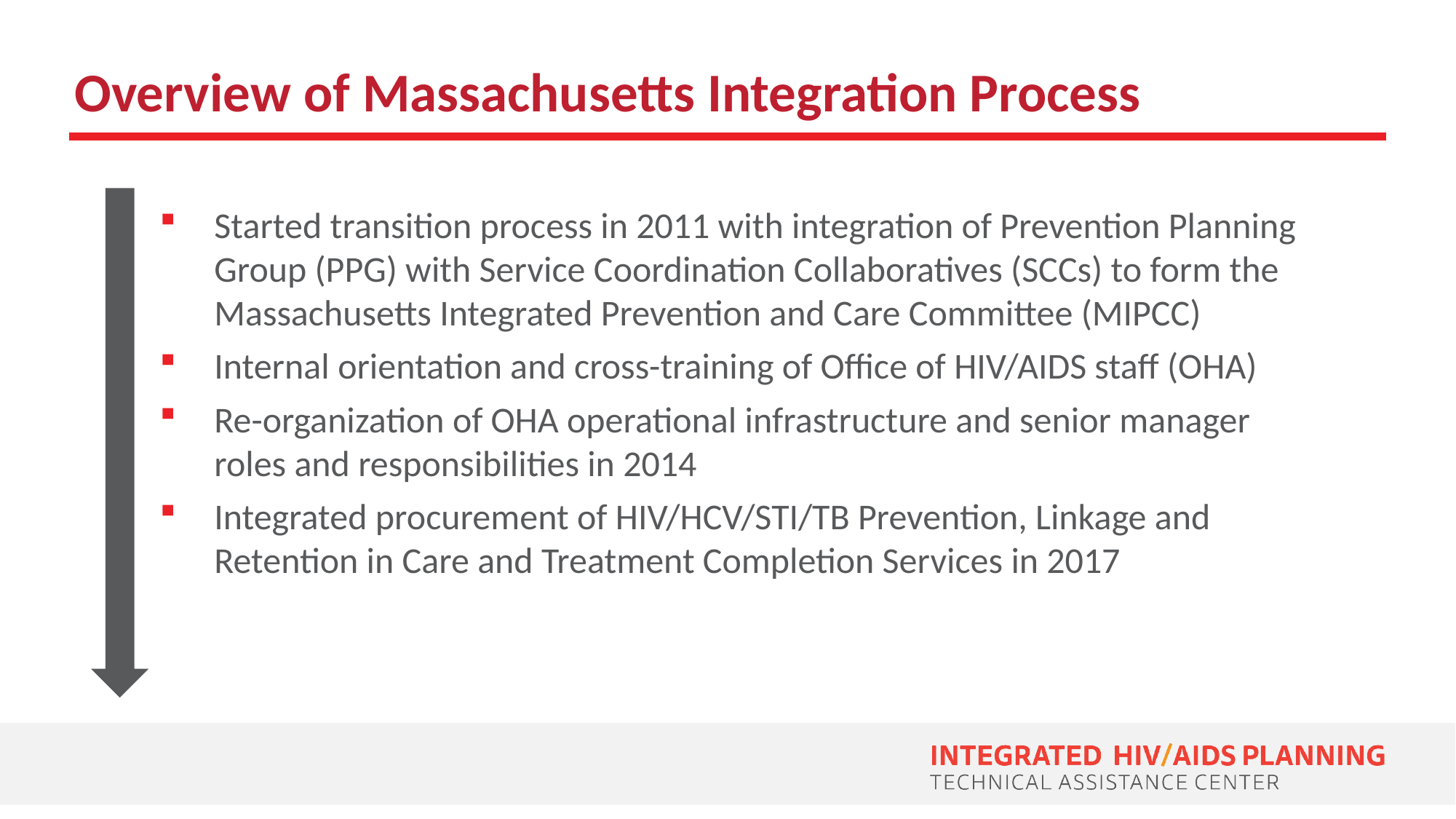

# Overview of Massachusetts Integration Process

Started transition process in 2011 with integration of Prevention Planning Group (PPG) with Service Coordination Collaboratives (SCCs) to form the Massachusetts Integrated Prevention and Care Committee (MIPCC)
Internal orientation and cross-training of Office of HIV/AIDS staff (OHA)
Re-organization of OHA operational infrastructure and senior manager roles and responsibilities in 2014
Integrated procurement of HIV/HCV/STI/TB Prevention, Linkage and Retention in Care and Treatment Completion Services in 2017